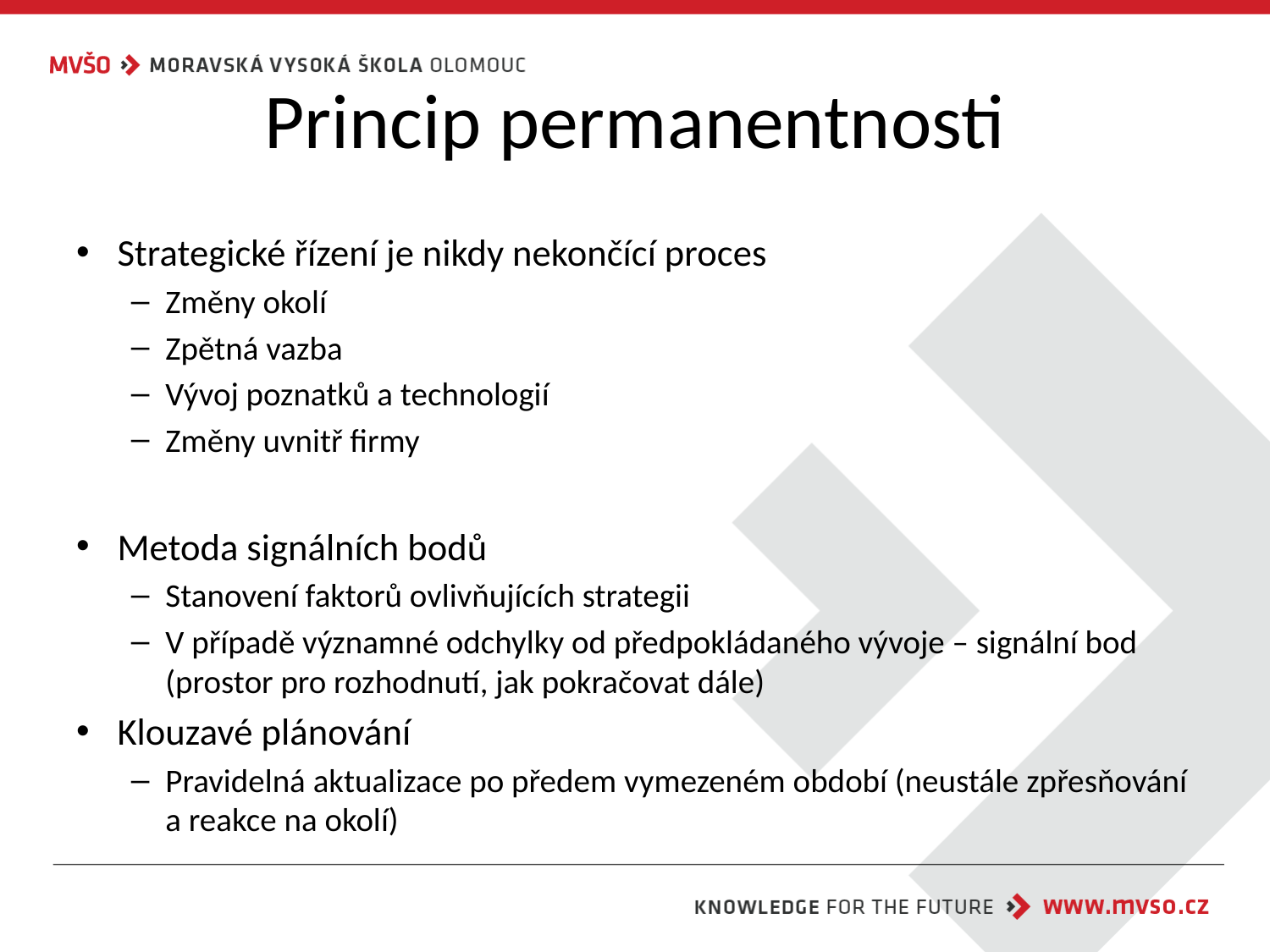

# Princip permanentnosti
Strategické řízení je nikdy nekončící proces
Změny okolí
Zpětná vazba
Vývoj poznatků a technologií
Změny uvnitř firmy

Metoda signálních bodů
Stanovení faktorů ovlivňujících strategii
V případě významné odchylky od předpokládaného vývoje – signální bod (prostor pro rozhodnutí, jak pokračovat dále)
Klouzavé plánování
Pravidelná aktualizace po předem vymezeném období (neustále zpřesňování a reakce na okolí)